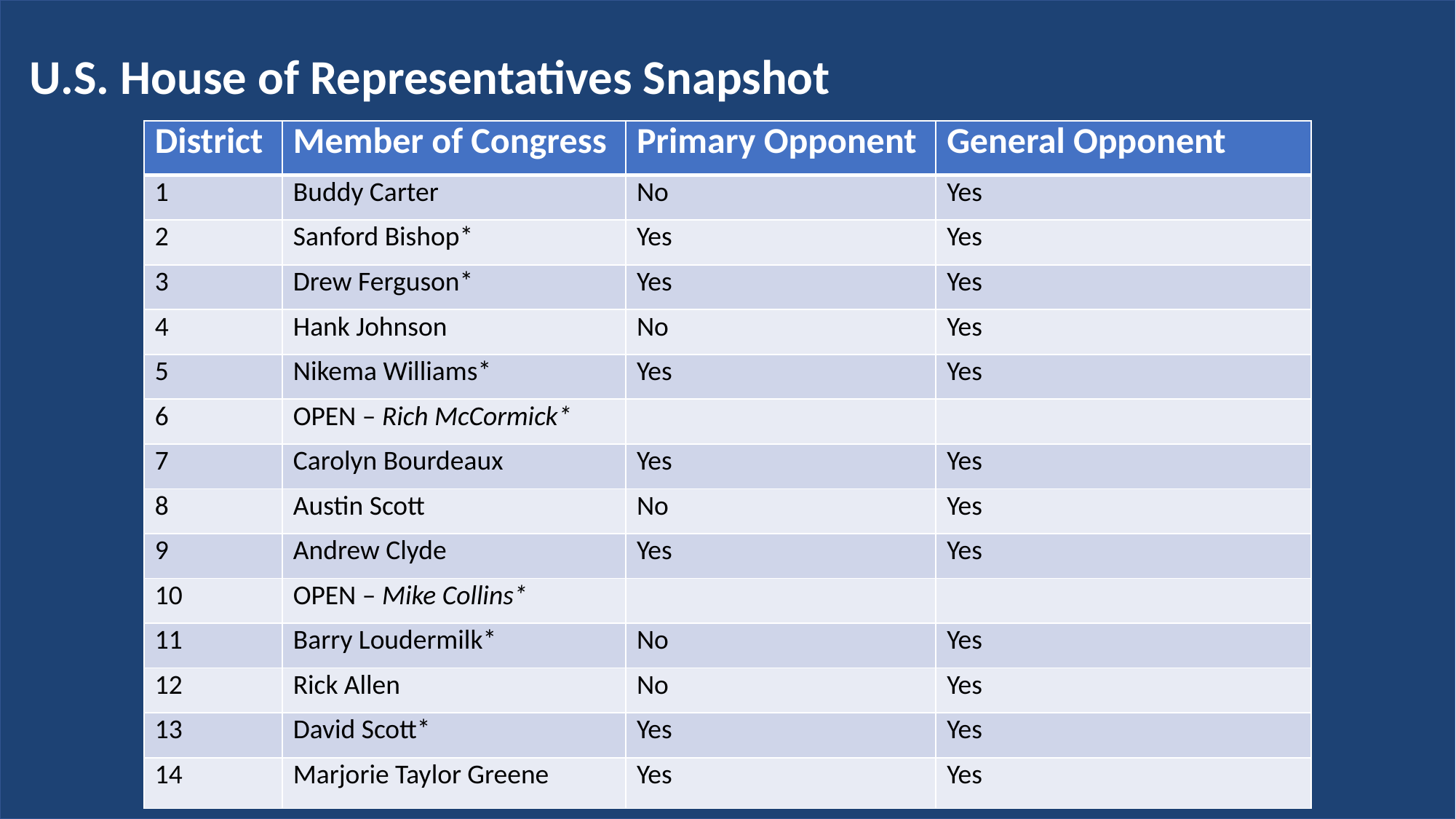

U.S. House of Representatives Snapshot
U.S. Congress
| District | Member of Congress | Primary Opponent | General Opponent |
| --- | --- | --- | --- |
| 1 | Buddy Carter | No | Yes |
| 2 | Sanford Bishop\* | Yes | Yes |
| 3 | Drew Ferguson\* | Yes | Yes |
| 4 | Hank Johnson | No | Yes |
| 5 | Nikema Williams\* | Yes | Yes |
| 6 | OPEN – Rich McCormick\* |  |  |
| 7 | Carolyn Bourdeaux | Yes | Yes |
| 8 | Austin Scott | No | Yes |
| 9 | Andrew Clyde | Yes | Yes |
| 10 | OPEN – Mike Collins\* |  |  |
| 11 | Barry Loudermilk\* | No | Yes |
| 12 | Rick Allen | No | Yes |
| 13 | David Scott\* | Yes | Yes |
| 14 | Marjorie Taylor Greene | Yes | Yes |